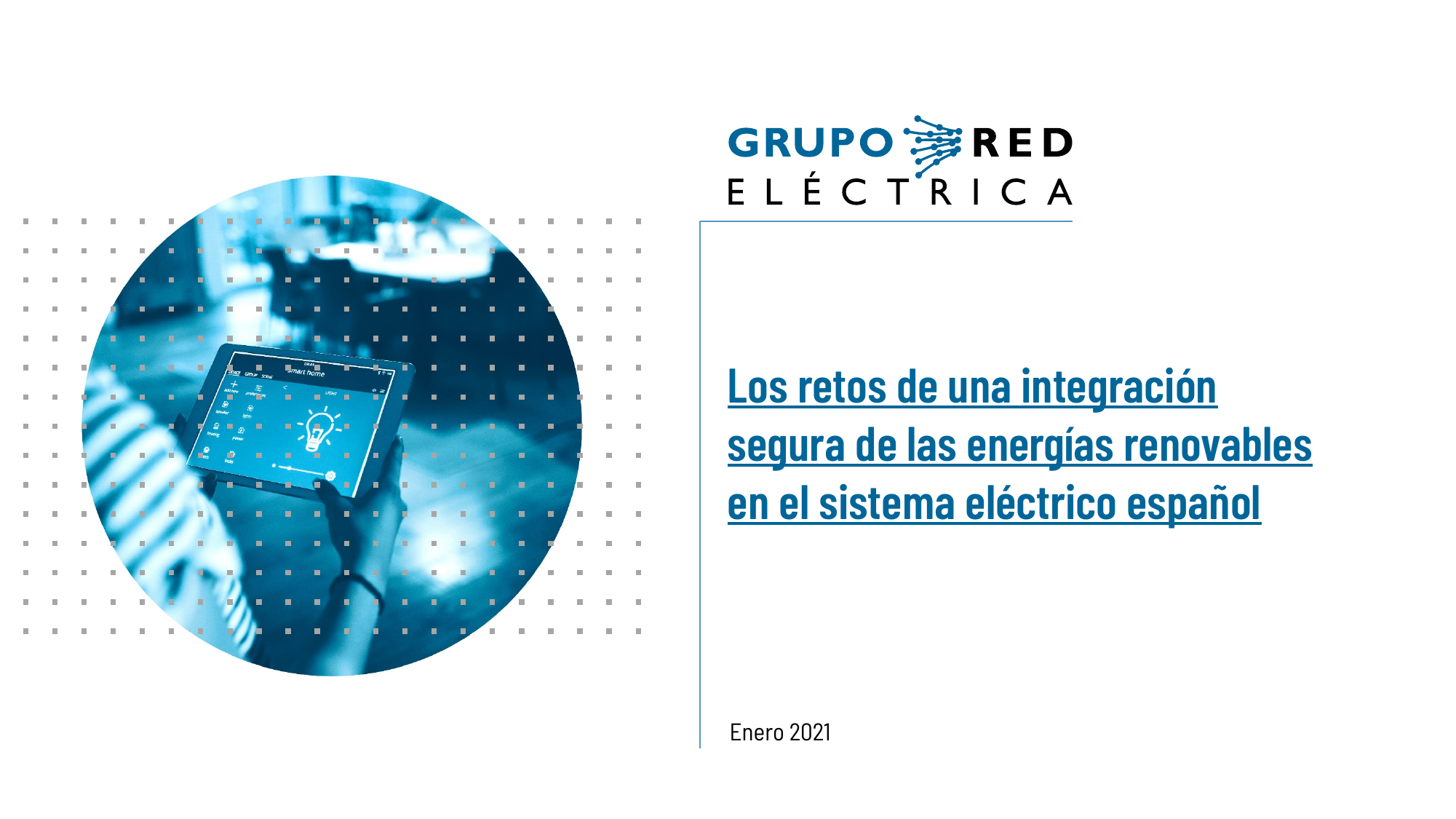

Los retos de una integración segura de las energías renovables en el sistema eléctrico español
Enero 2021